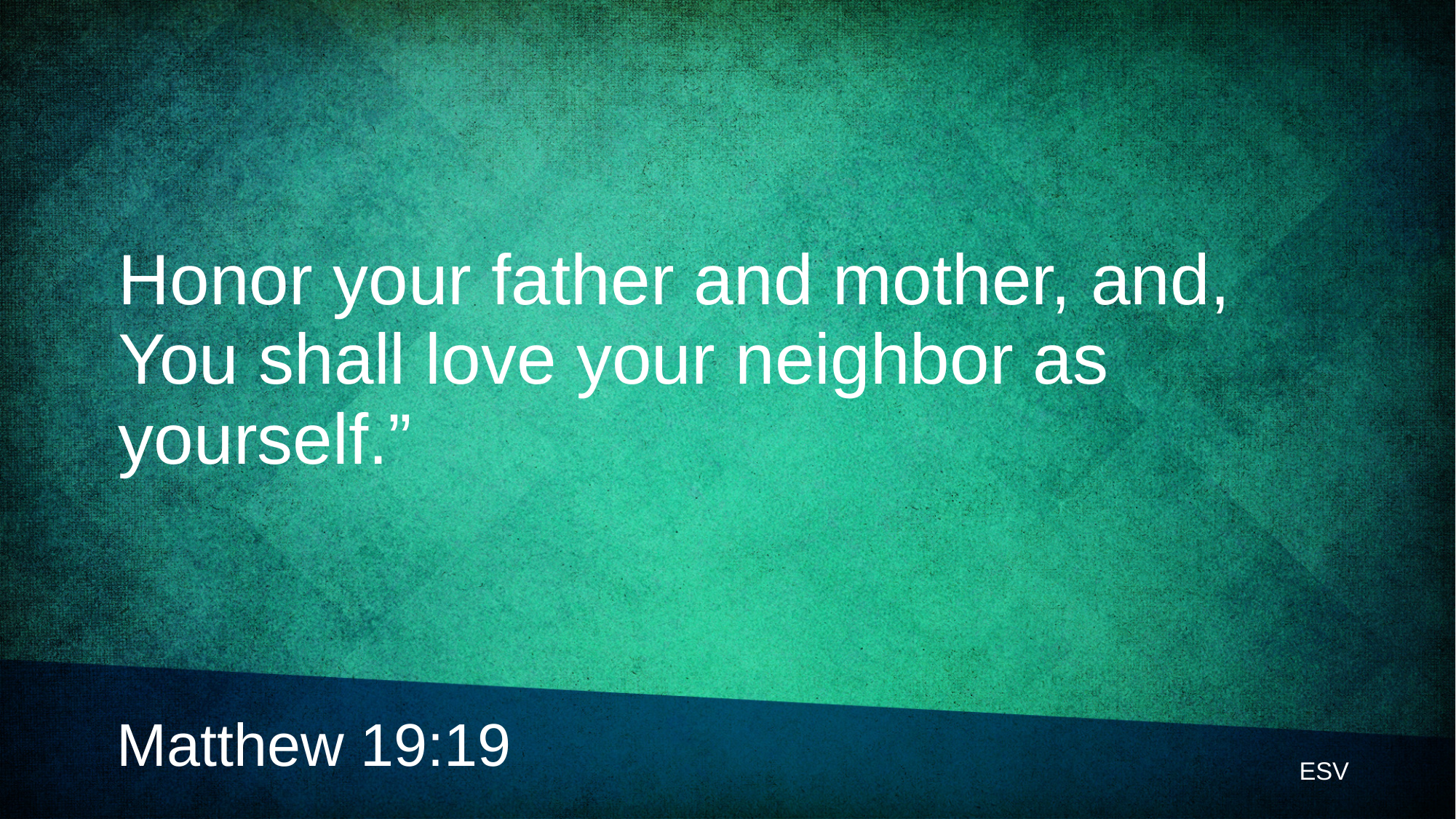

# Honor your father and mother, and, You shall love your neighbor as yourself.”
Matthew 19:19
ESV